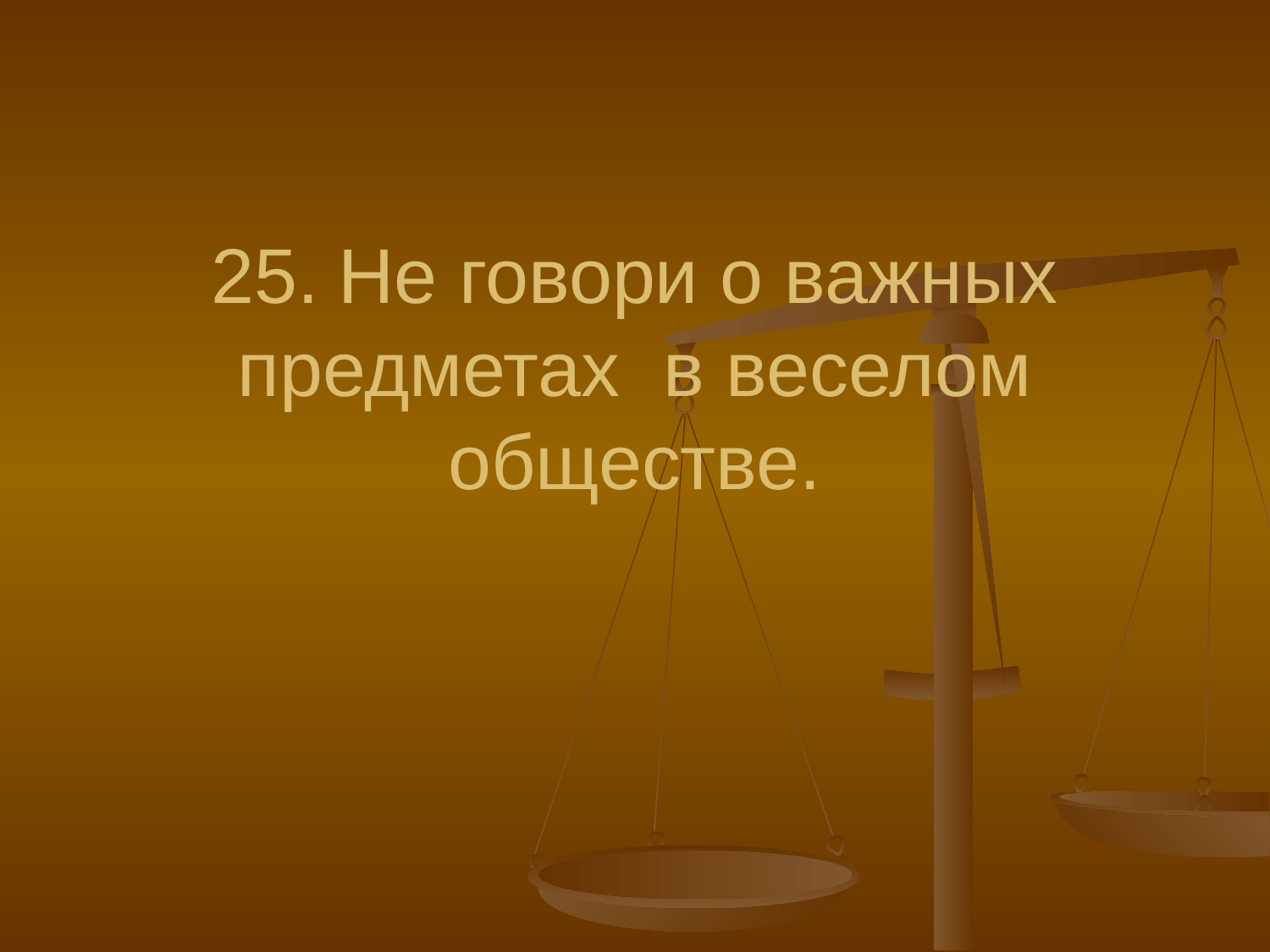

# 25.	Не говори о важных предметах  в веселом обществе.